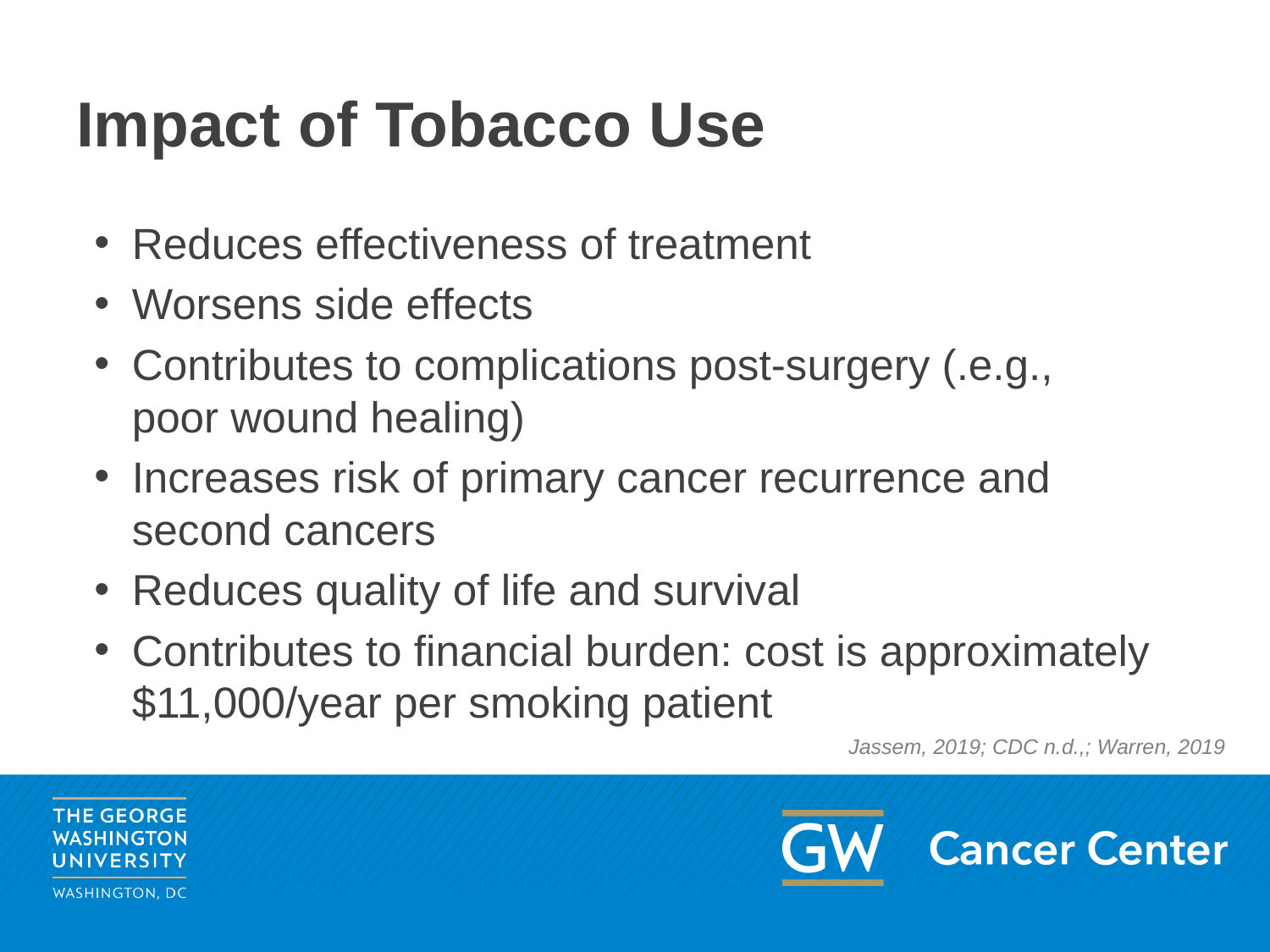

# Impact of Tobacco Use
Reduces effectiveness of treatment
Worsens side effects
Contributes to complications post-surgery (.e.g., poor wound healing)
Increases risk of primary cancer recurrence and second cancers
Reduces quality of life and survival
Contributes to financial burden: cost is approximately $11,000/year per smoking patient

Jassem, 2019; CDC n.d.,; Warren, 2019